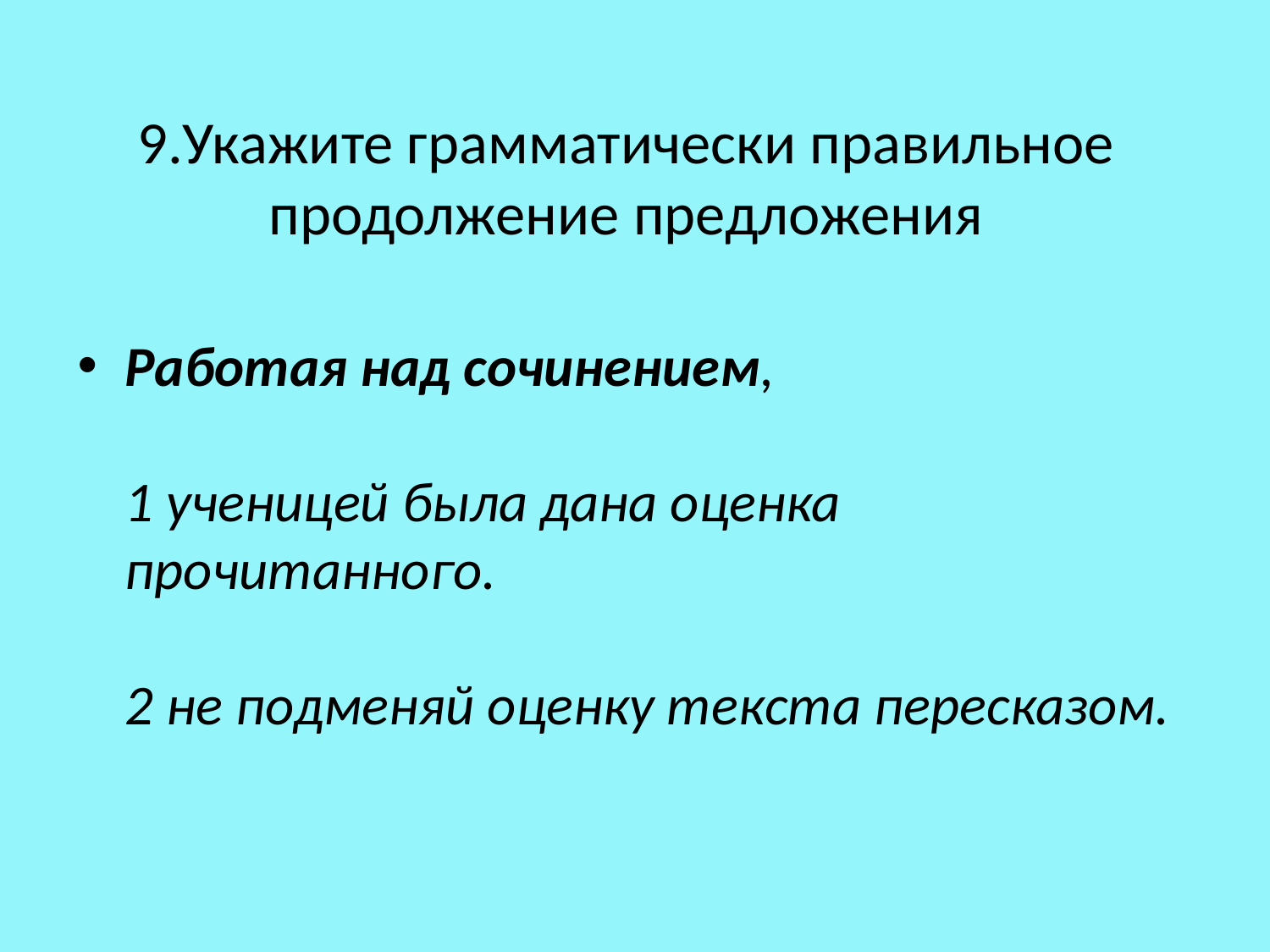

# 9.Укажите грамматически правильное продолжение предложения
Работая над сочинением,
1 ученицей была дана оценка прочитанного.
2 не подменяй оценку текста пересказом.